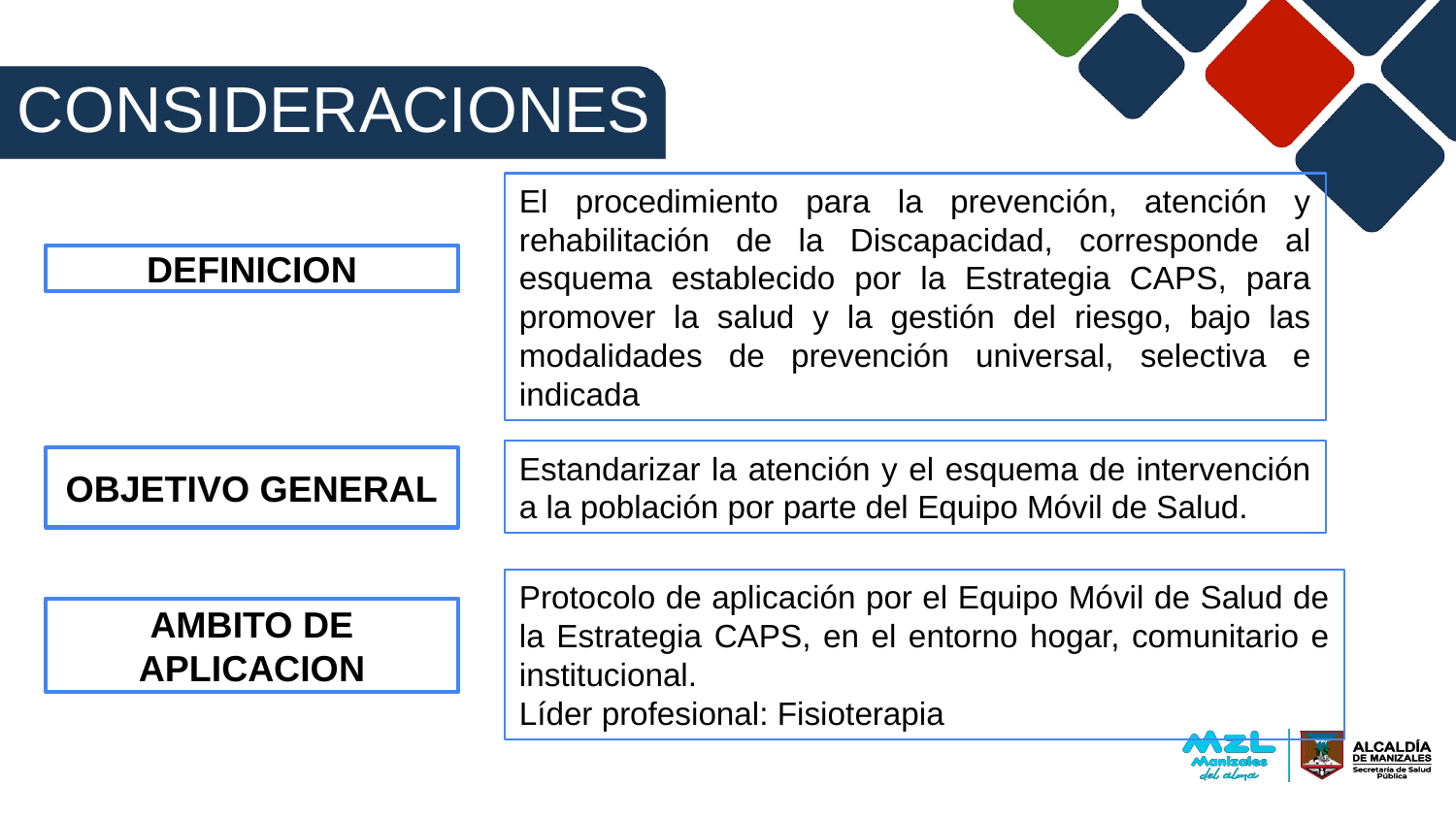

CONSIDERACIONES
El procedimiento para la prevención, atención y rehabilitación de la Discapacidad, corresponde al esquema establecido por la Estrategia CAPS, para promover la salud y la gestión del riesgo, bajo las modalidades de prevención universal, selectiva e indicada
DEFINICION
Estandarizar la atención y el esquema de intervención a la población por parte del Equipo Móvil de Salud.
OBJETIVO GENERAL
Protocolo de aplicación por el Equipo Móvil de Salud de la Estrategia CAPS, en el entorno hogar, comunitario e institucional.
Líder profesional: Fisioterapia
AMBITO DE APLICACION